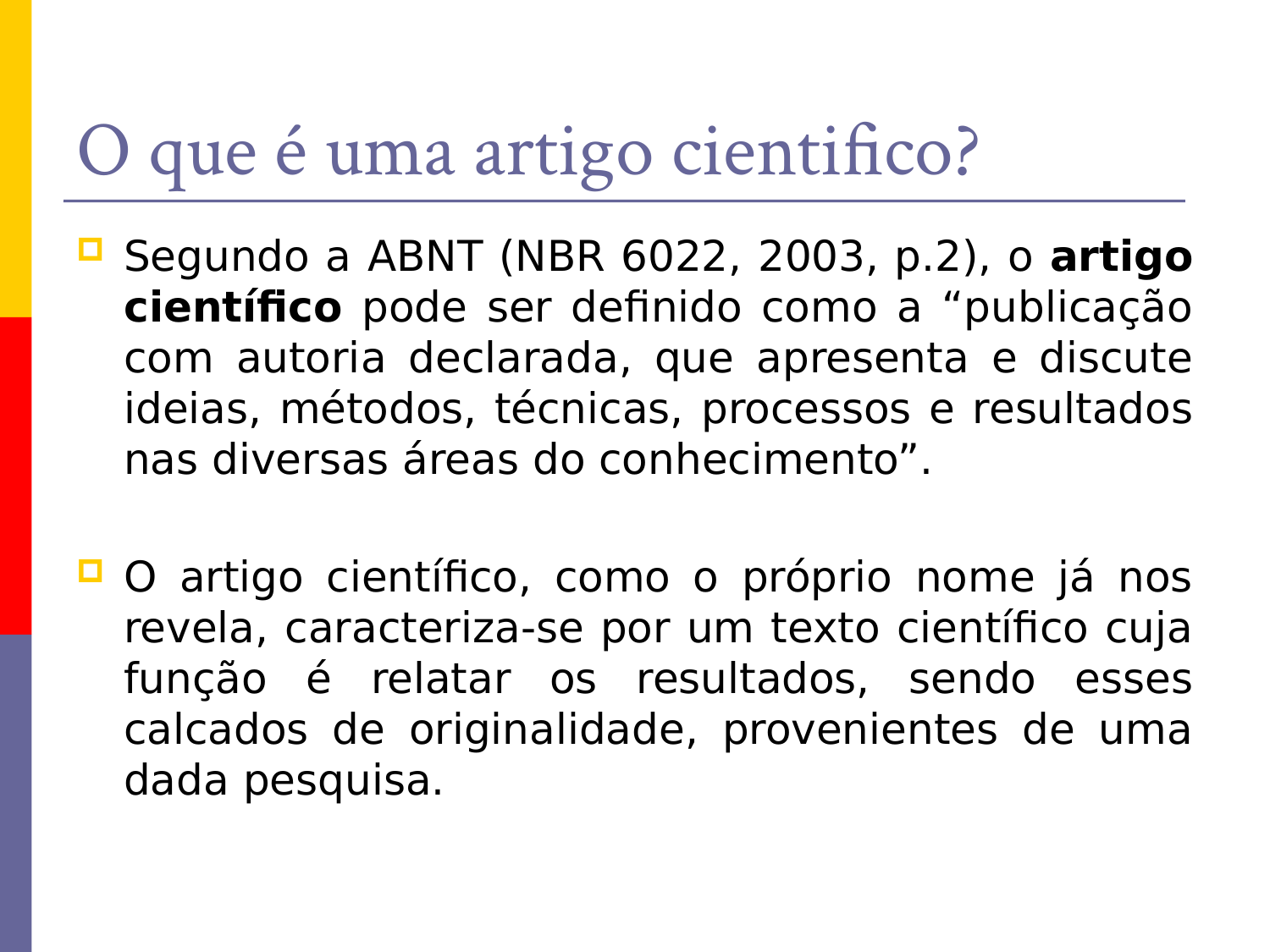

# O que é uma artigo cientifico?
Segundo a ABNT (NBR 6022, 2003, p.2), o artigo científico pode ser definido como a “publicação com autoria declarada, que apresenta e discute ideias, métodos, técnicas, processos e resultados nas diversas áreas do conhecimento”.

O artigo científico, como o próprio nome já nos revela, caracteriza-se por um texto científico cuja função é relatar os resultados, sendo esses calcados de originalidade, provenientes de uma dada pesquisa.